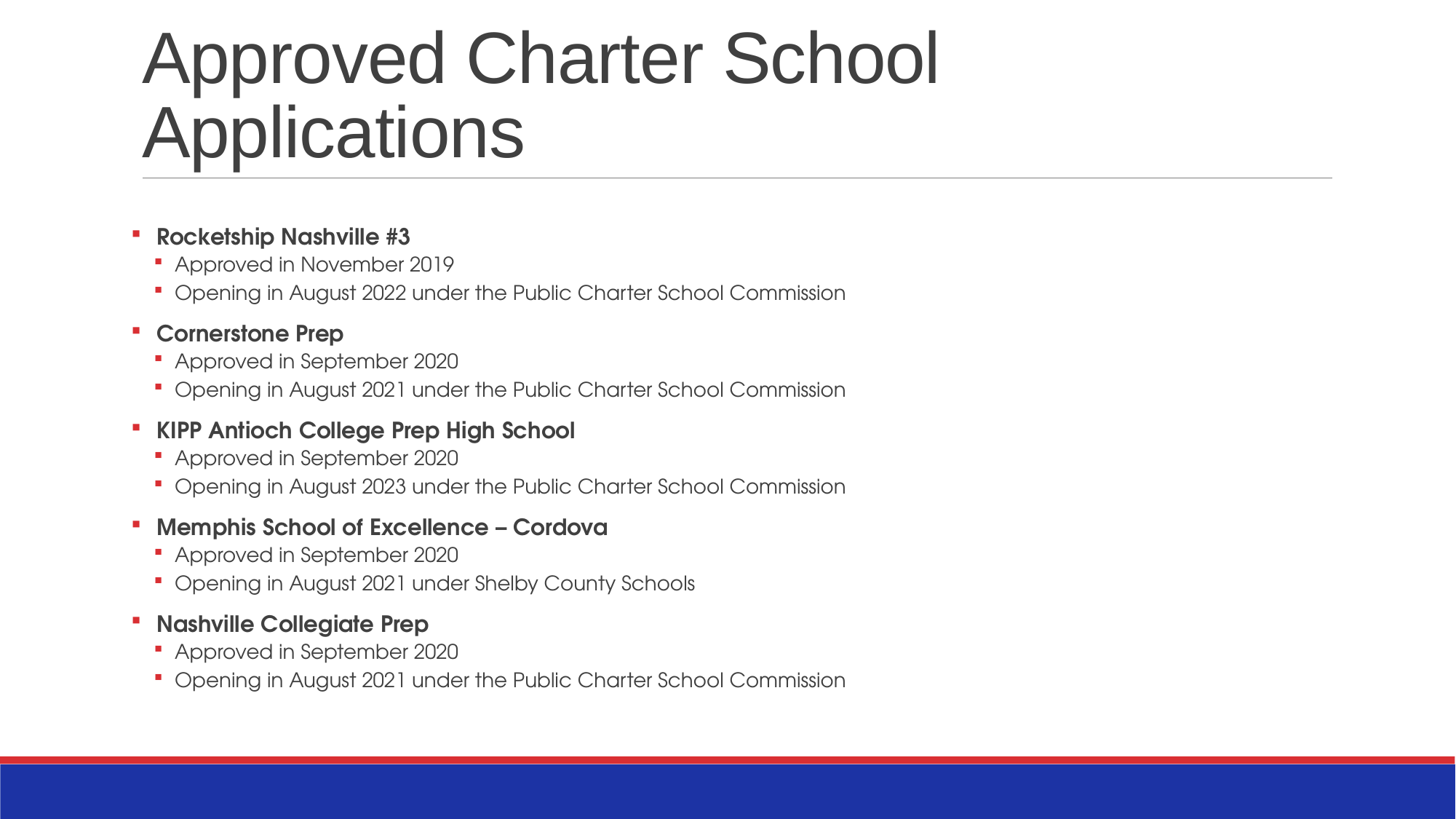

# Approved Charter School Applications
Rocketship Nashville #3
Approved in November 2019
Opening in August 2022 under the Public Charter School Commission
Cornerstone Prep
Approved in September 2020
Opening in August 2021 under the Public Charter School Commission
KIPP Antioch College Prep High School
Approved in September 2020
Opening in August 2023 under the Public Charter School Commission
Memphis School of Excellence – Cordova
Approved in September 2020
Opening in August 2021 under Shelby County Schools
Nashville Collegiate Prep
Approved in September 2020
Opening in August 2021 under the Public Charter School Commission